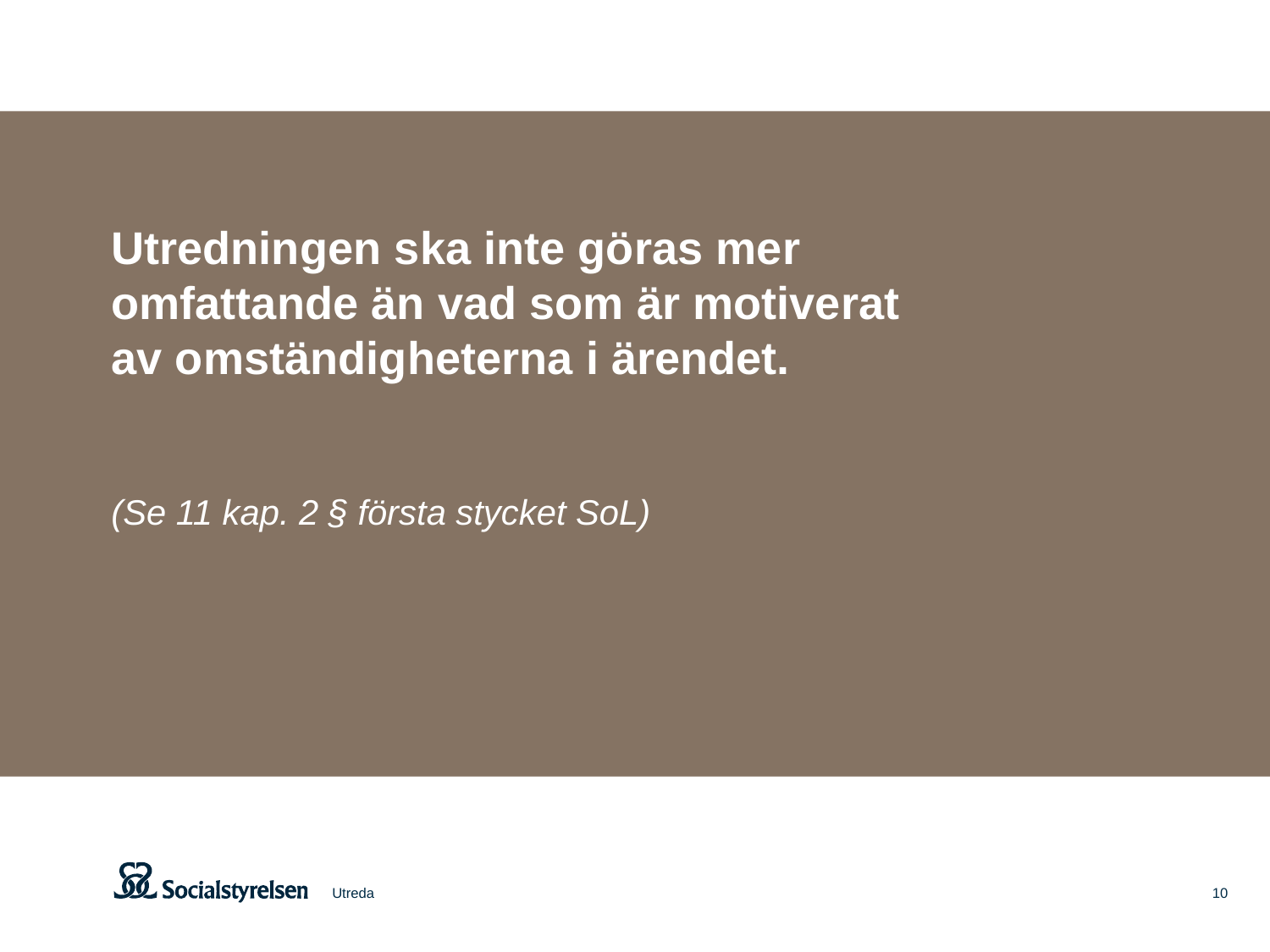

Utredningen ska inte göras mer
omfattande än vad som är motiverat
av omständigheterna i ärendet.

(Se 11 kap. 2 § första stycket SoL)

Utreda
10